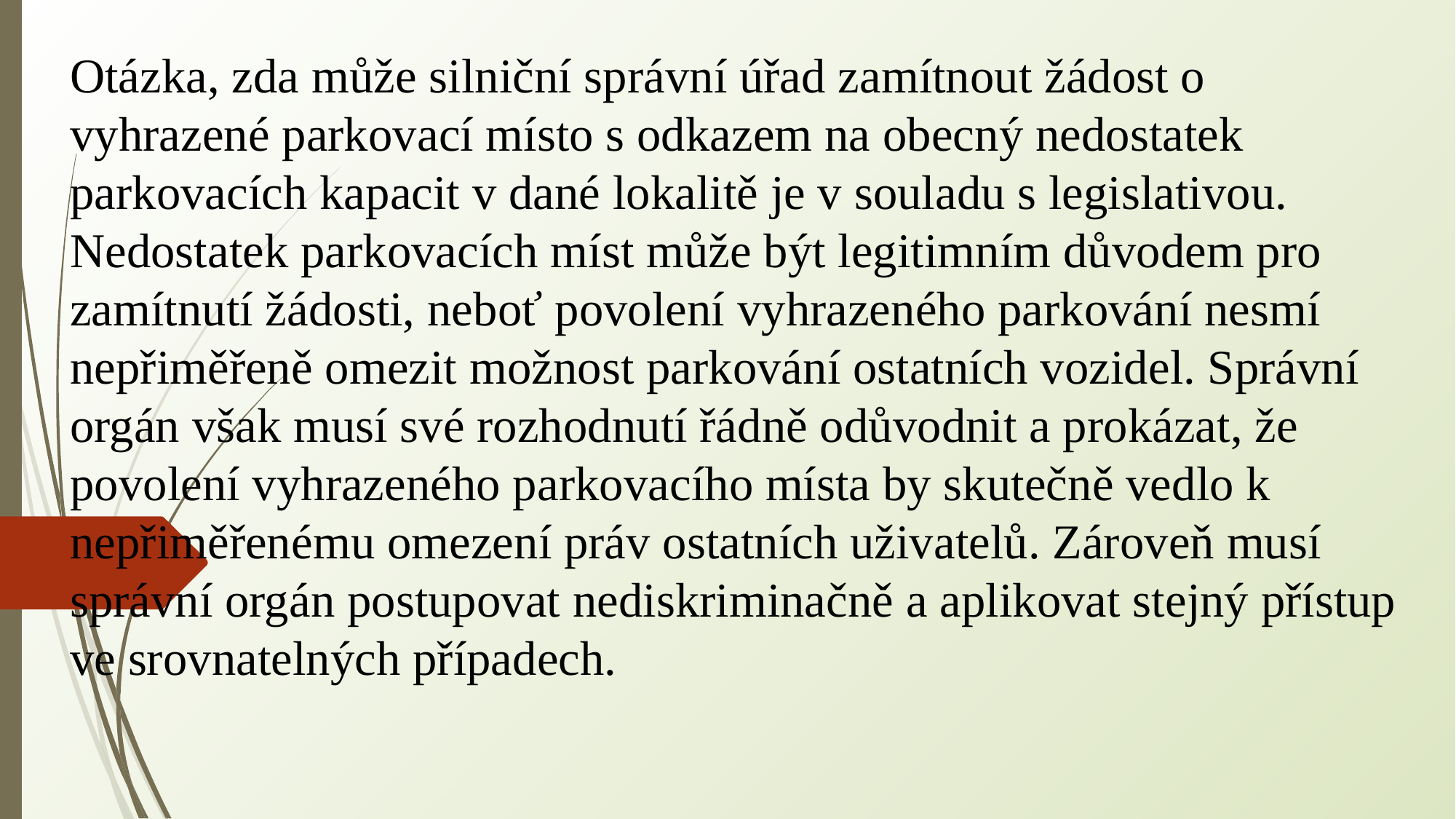

Otázka, zda může silniční správní úřad zamítnout žádost o vyhrazené parkovací místo s odkazem na obecný nedostatek parkovacích kapacit v dané lokalitě je v souladu s legislativou. Nedostatek parkovacích míst může být legitimním důvodem pro zamítnutí žádosti, neboť povolení vyhrazeného parkování nesmí nepřiměřeně omezit možnost parkování ostatních vozidel. Správní orgán však musí své rozhodnutí řádně odůvodnit a prokázat, že povolení vyhrazeného parkovacího místa by skutečně vedlo k nepřiměřenému omezení práv ostatních uživatelů. Zároveň musí správní orgán postupovat nediskriminačně a aplikovat stejný přístup ve srovnatelných případech.